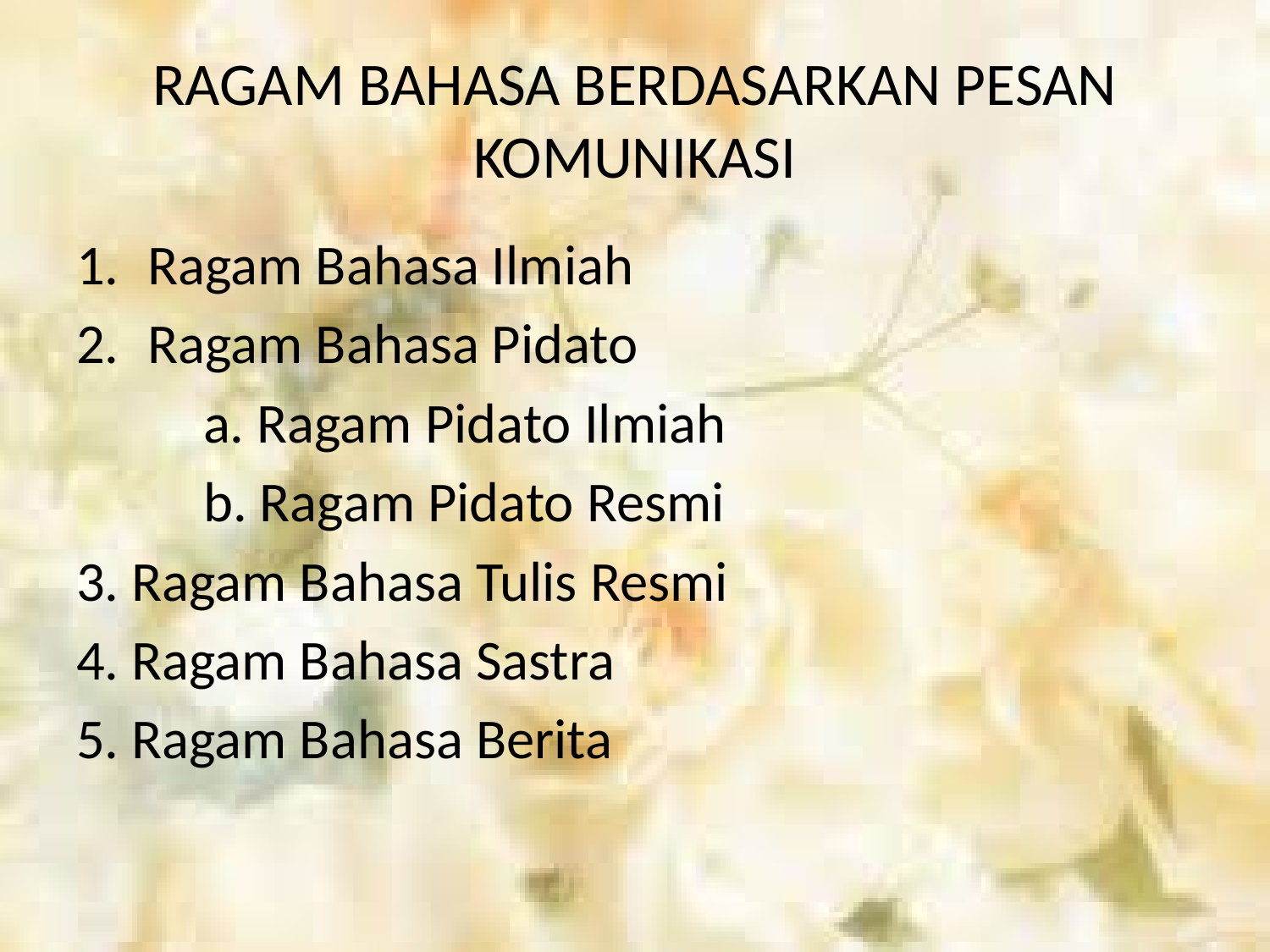

# RAGAM BAHASA BERDASARKAN PESAN KOMUNIKASI
Ragam Bahasa Ilmiah
Ragam Bahasa Pidato
	a. Ragam Pidato Ilmiah
	b. Ragam Pidato Resmi
3. Ragam Bahasa Tulis Resmi
4. Ragam Bahasa Sastra
5. Ragam Bahasa Berita